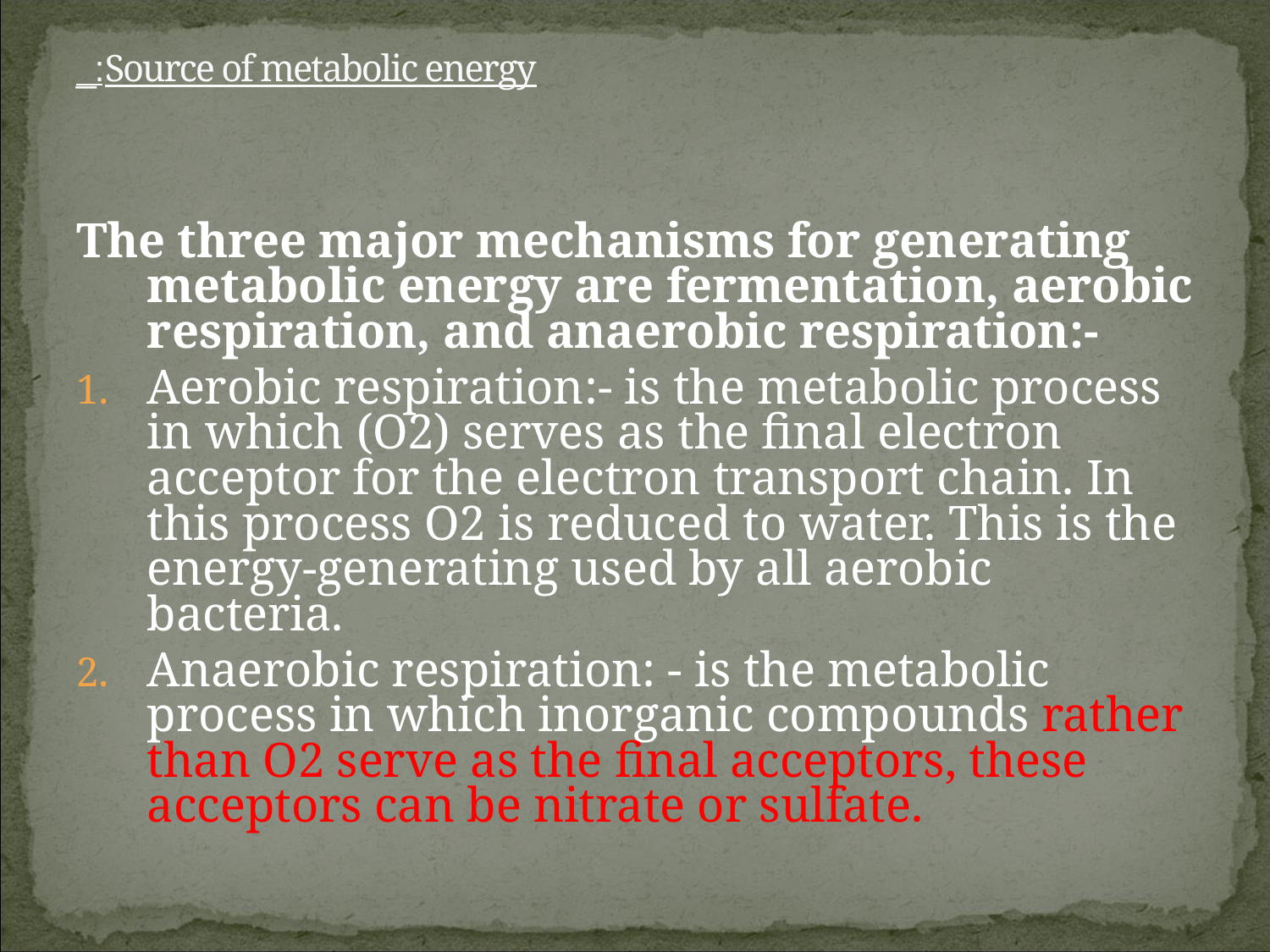

# Source of metabolic energy:_

The three major mechanisms for generating metabolic energy are fermentation, aerobic respiration, and anaerobic respiration:-
Aerobic respiration:- is the metabolic process in which (O2) serves as the final electron acceptor for the electron transport chain. In this process O2 is reduced to water. This is the energy-generating used by all aerobic bacteria.
Anaerobic respiration: - is the metabolic process in which inorganic compounds rather than O2 serve as the final acceptors, these acceptors can be nitrate or sulfate.